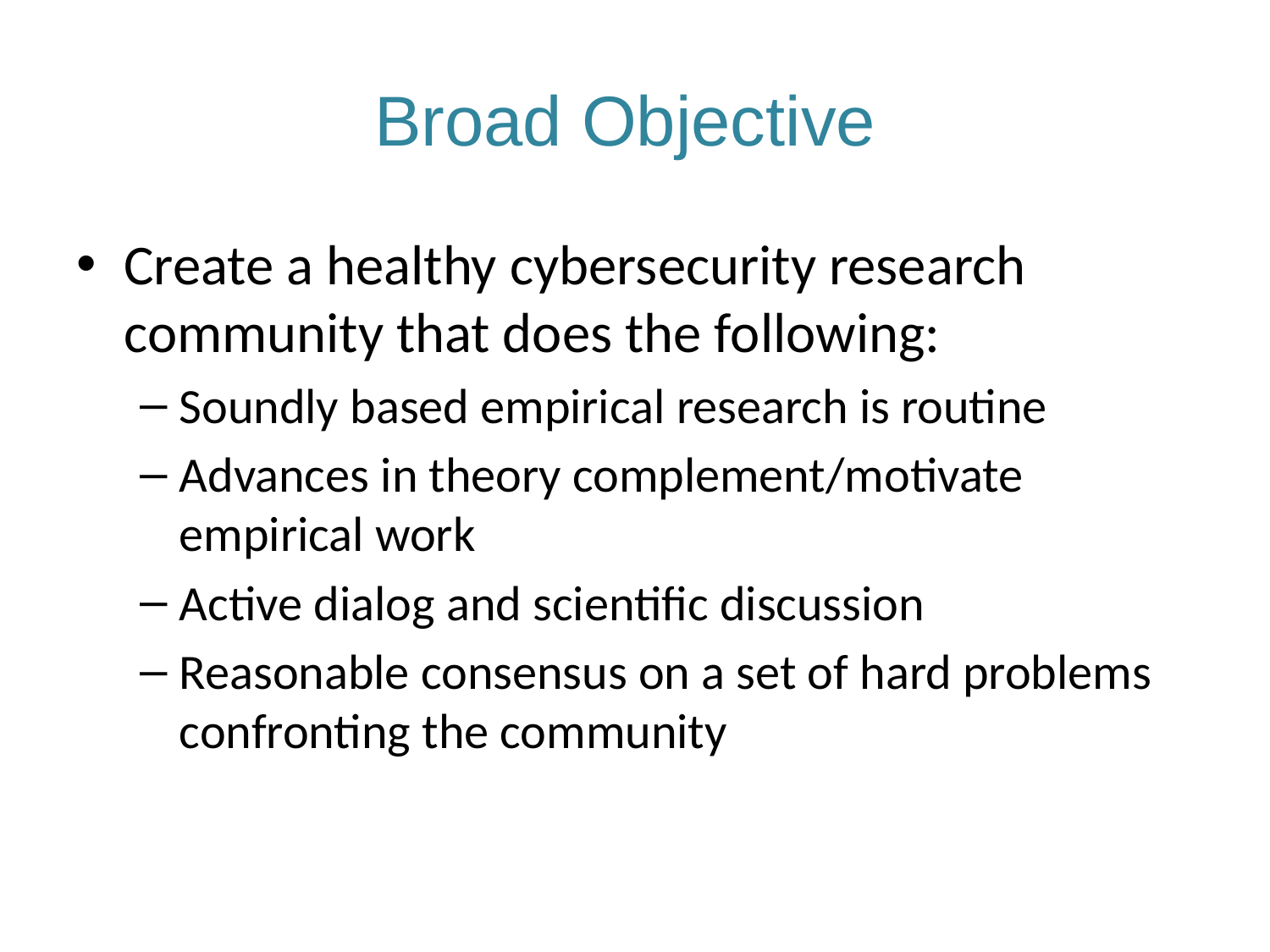

# Broad Objective
Create a healthy cybersecurity research community that does the following:
Soundly based empirical research is routine
Advances in theory complement/motivate empirical work
Active dialog and scientific discussion
Reasonable consensus on a set of hard problems confronting the community